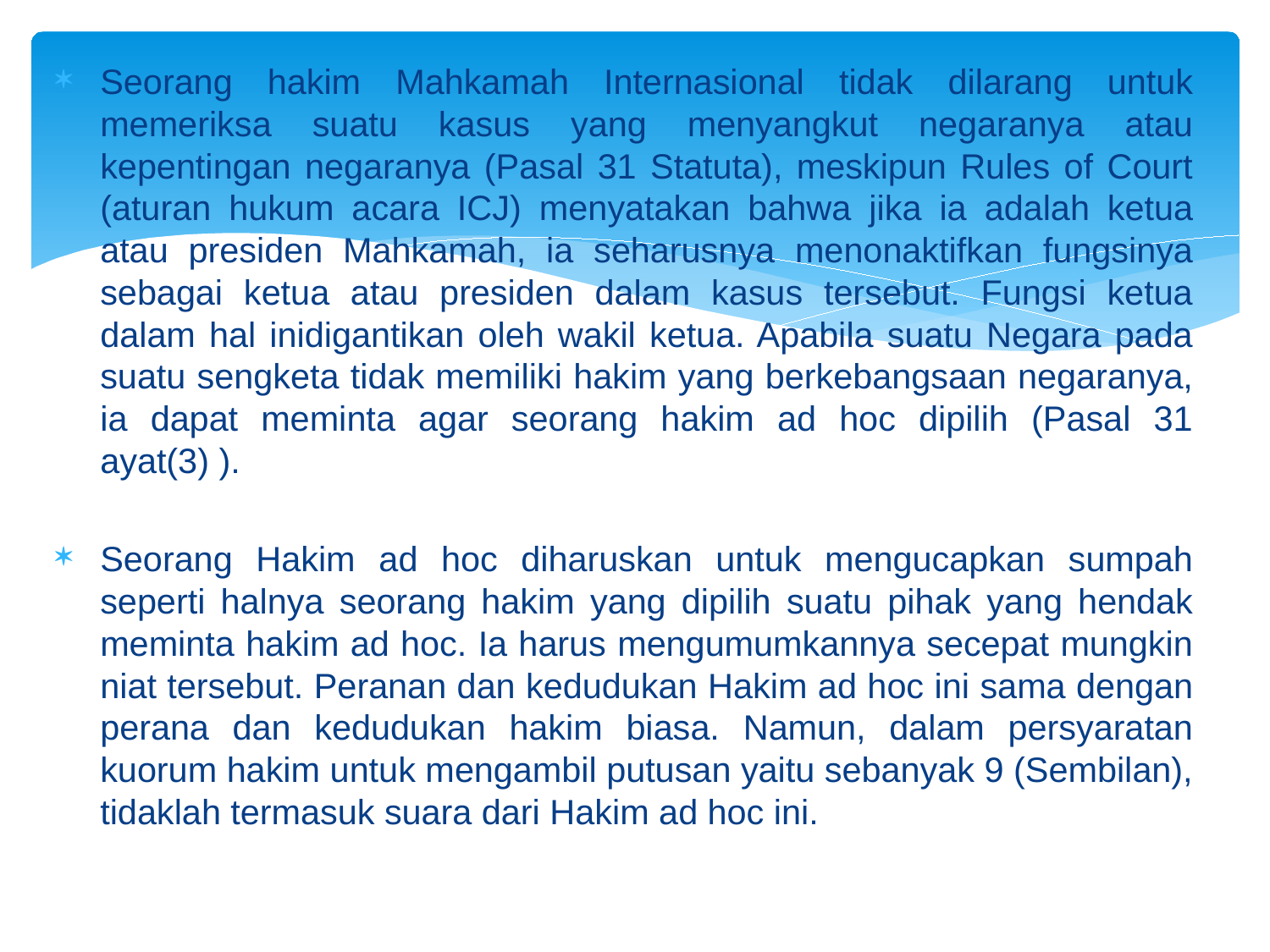

Seorang hakim Mahkamah Internasional tidak dilarang untuk memeriksa suatu kasus yang menyangkut negaranya atau kepentingan negaranya (Pasal 31 Statuta), meskipun Rules of Court (aturan hukum acara ICJ) menyatakan bahwa jika ia adalah ketua atau presiden Mahkamah, ia seharusnya menonaktifkan fungsinya sebagai ketua atau presiden dalam kasus tersebut. Fungsi ketua dalam hal inidigantikan oleh wakil ketua. Apabila suatu Negara pada suatu sengketa tidak memiliki hakim yang berkebangsaan negaranya, ia dapat meminta agar seorang hakim ad hoc dipilih (Pasal 31 ayat(3) ).

Seorang Hakim ad hoc diharuskan untuk mengucapkan sumpah seperti halnya seorang hakim yang dipilih suatu pihak yang hendak meminta hakim ad hoc. Ia harus mengumumkannya secepat mungkin niat tersebut. Peranan dan kedudukan Hakim ad hoc ini sama dengan perana dan kedudukan hakim biasa. Namun, dalam persyaratan kuorum hakim untuk mengambil putusan yaitu sebanyak 9 (Sembilan), tidaklah termasuk suara dari Hakim ad hoc ini.